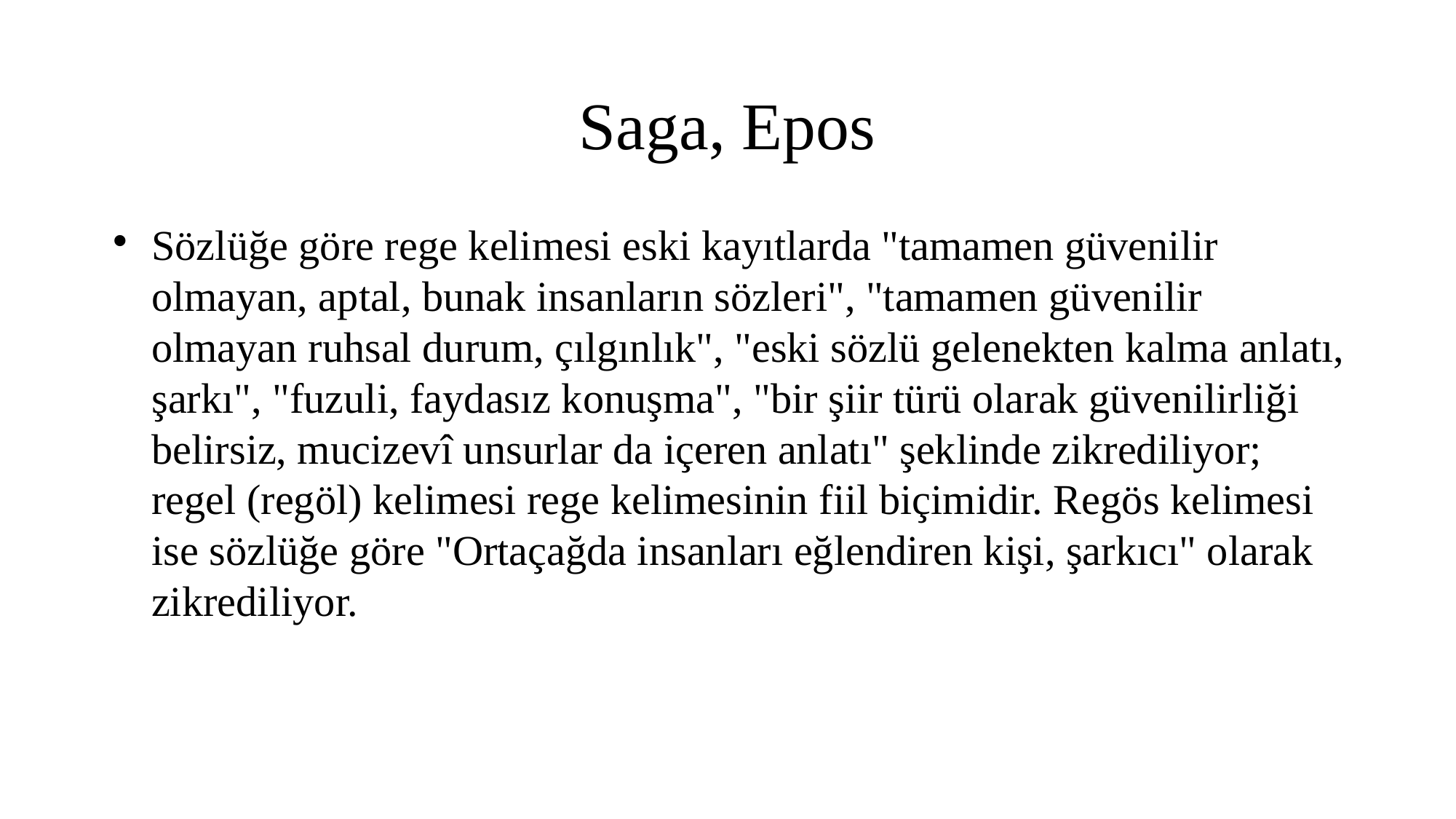

Saga, Epos
Sözlüğe göre rege kelimesi eski kayıtlarda "tamamen güvenilir olmayan, aptal, bunak insanların sözleri", "tamamen güvenilir olmayan ruhsal durum, çılgınlık", "eski sözlü gelenekten kalma anlatı, şarkı", "fuzuli, faydasız konuşma", "bir şiir türü olarak güvenilirliği belirsiz, mucizevî unsurlar da içeren anlatı" şeklinde zikrediliyor; regel (regöl) kelimesi rege kelimesinin fiil biçimidir. Regös kelimesi ise sözlüğe göre "Ortaçağda insanları eğlendiren kişi, şarkıcı" olarak zikrediliyor.